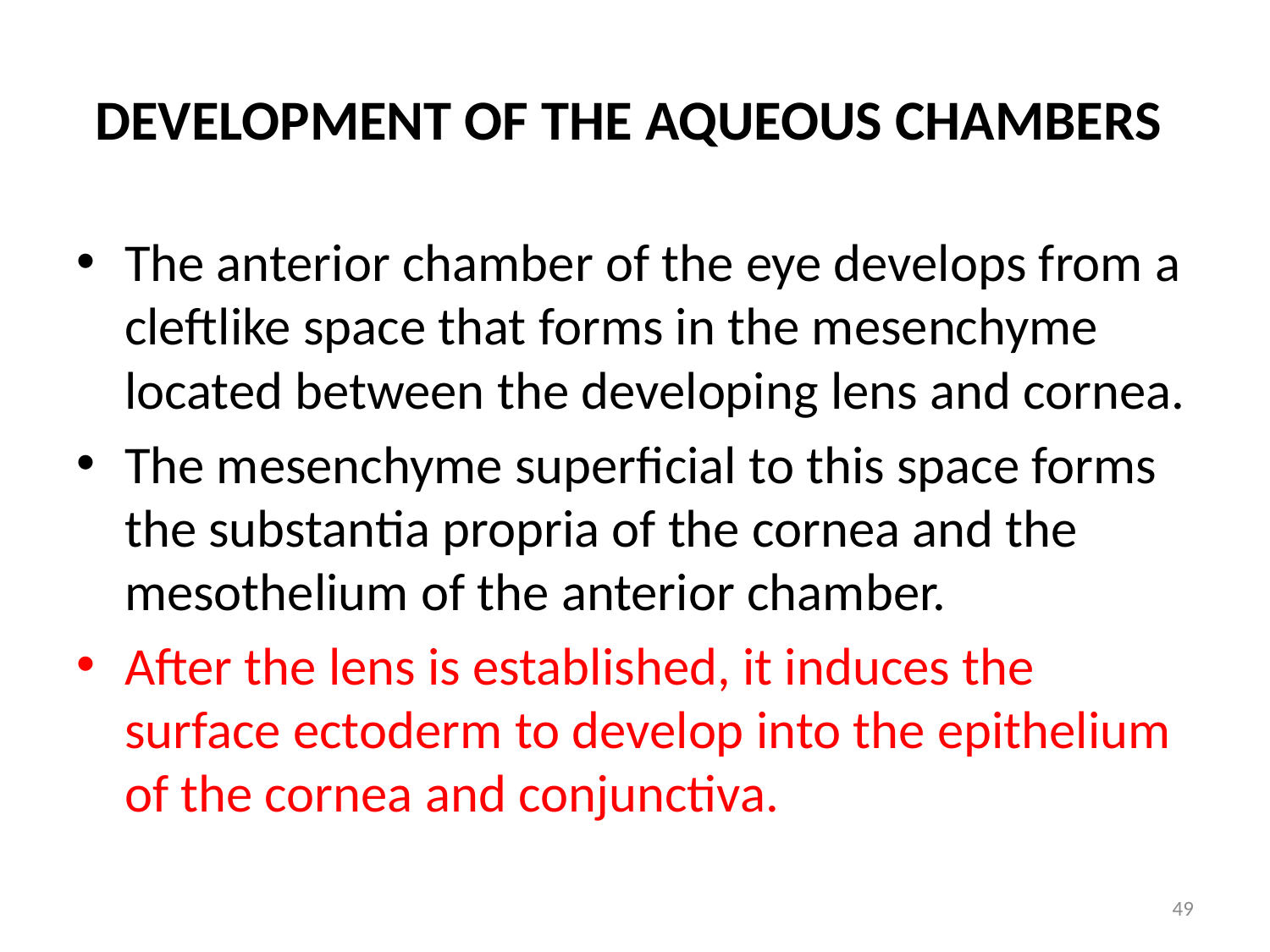

# Development of the Aqueous Chambers
The anterior chamber of the eye develops from a cleftlike space that forms in the mesenchyme located between the developing lens and cornea.
The mesenchyme superficial to this space forms the substantia propria of the cornea and the mesothelium of the anterior chamber.
After the lens is established, it induces the surface ectoderm to develop into the epithelium of the cornea and conjunctiva.
49